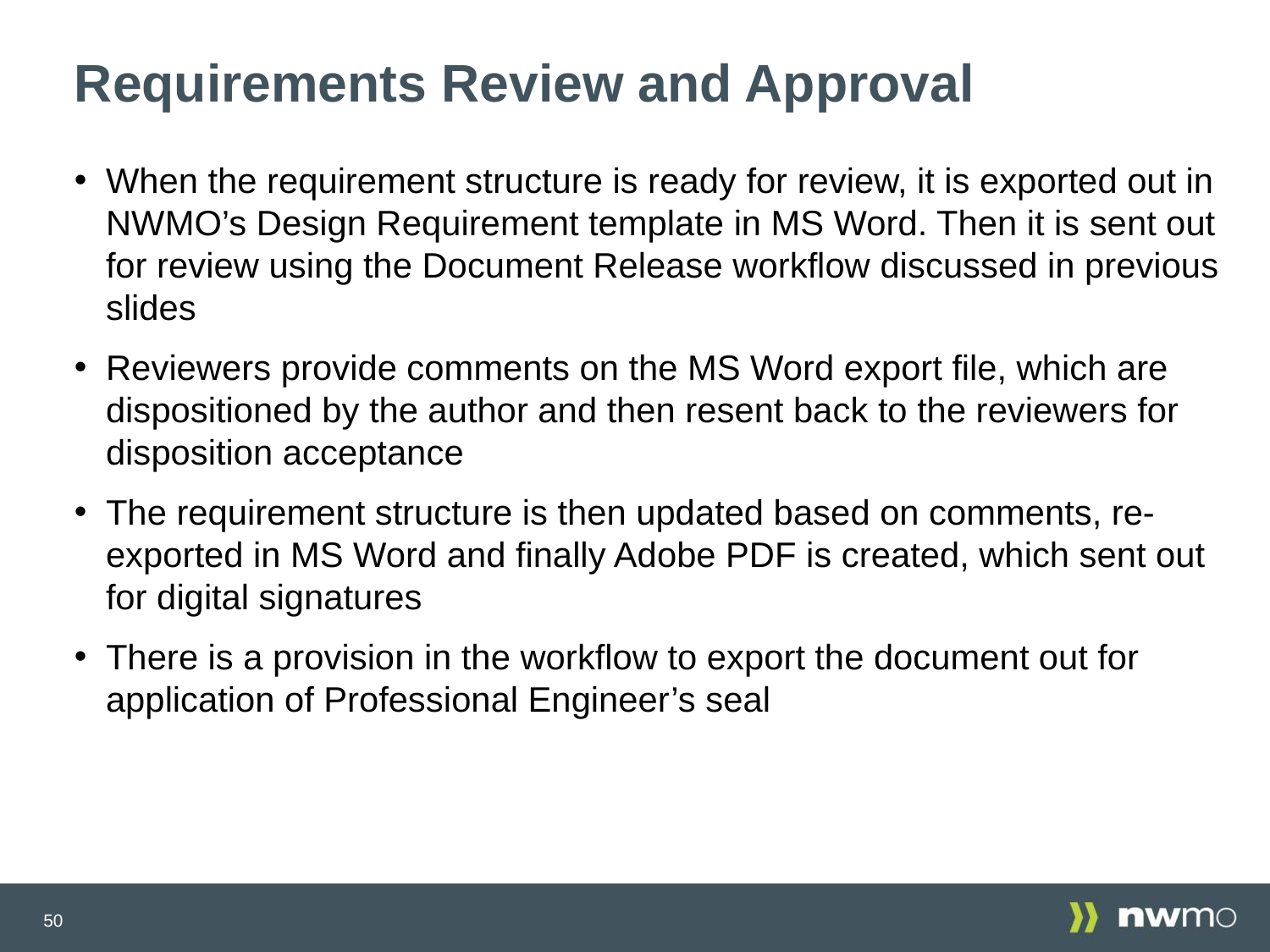

# Requirements Review and Approval
When the requirement structure is ready for review, it is exported out in NWMO’s Design Requirement template in MS Word. Then it is sent out for review using the Document Release workflow discussed in previous slides
Reviewers provide comments on the MS Word export file, which are dispositioned by the author and then resent back to the reviewers for disposition acceptance
The requirement structure is then updated based on comments, re-exported in MS Word and finally Adobe PDF is created, which sent out for digital signatures
There is a provision in the workflow to export the document out for application of Professional Engineer’s seal

50